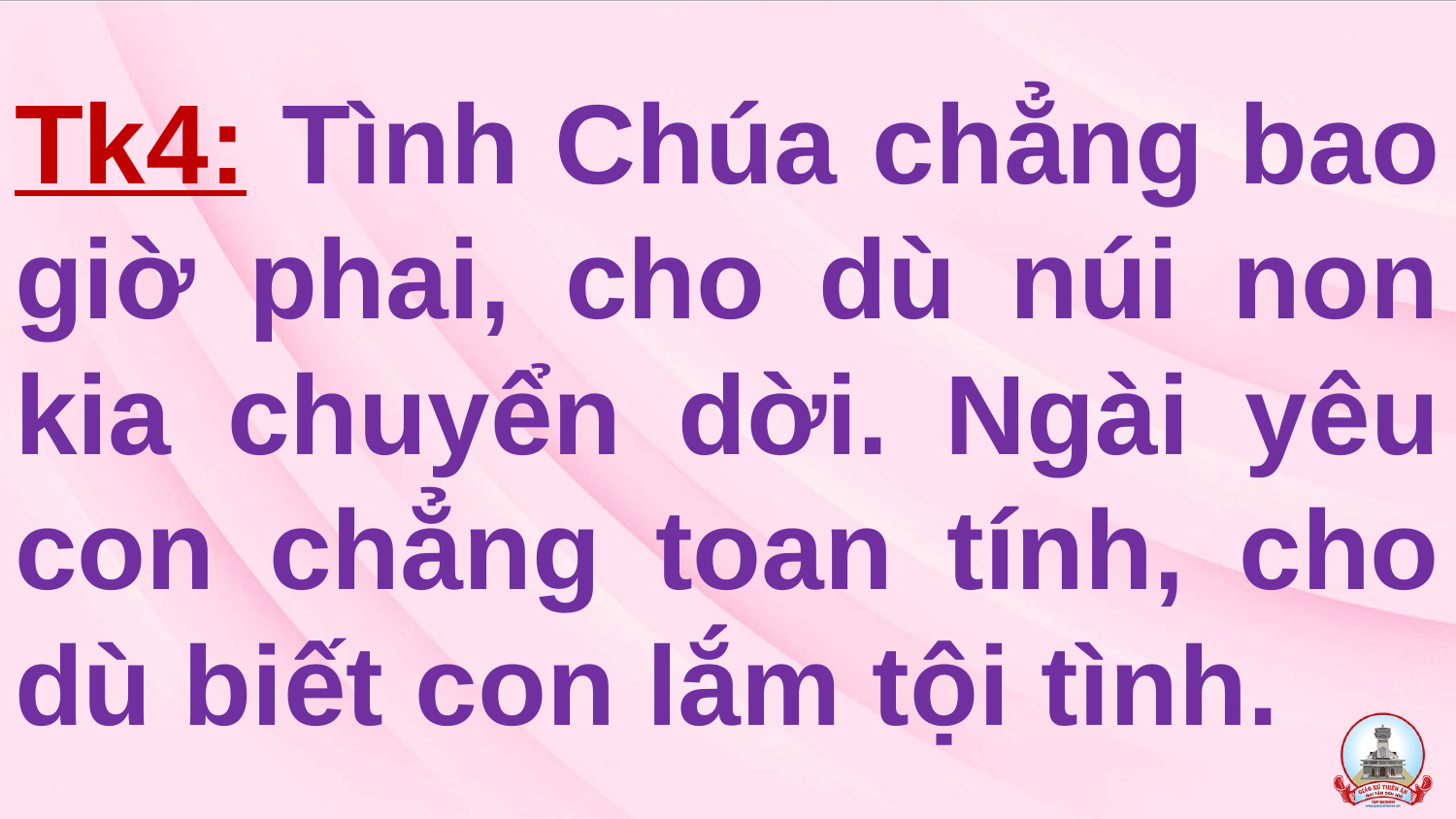

# Tk4: Tình Chúa chẳng bao giờ phai, cho dù núi non kia chuyển dời. Ngài yêu con chẳng toan tính, cho dù biết con lắm tội tình.